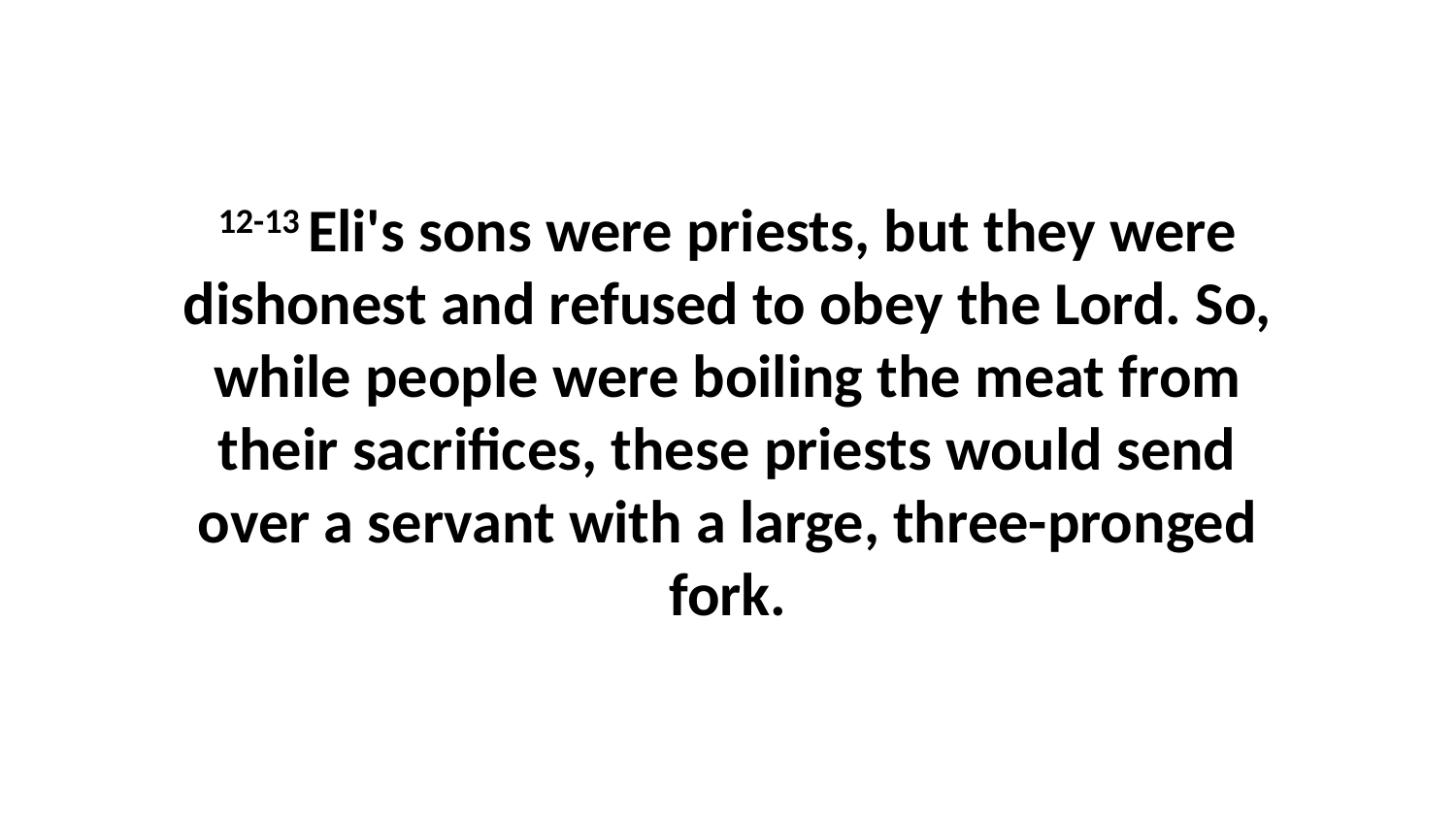

12-13 Eli's sons were priests, but they were dishonest and refused to obey the Lord. So, while people were boiling the meat from their sacrifices, these priests would send over a servant with a large, three-pronged fork.